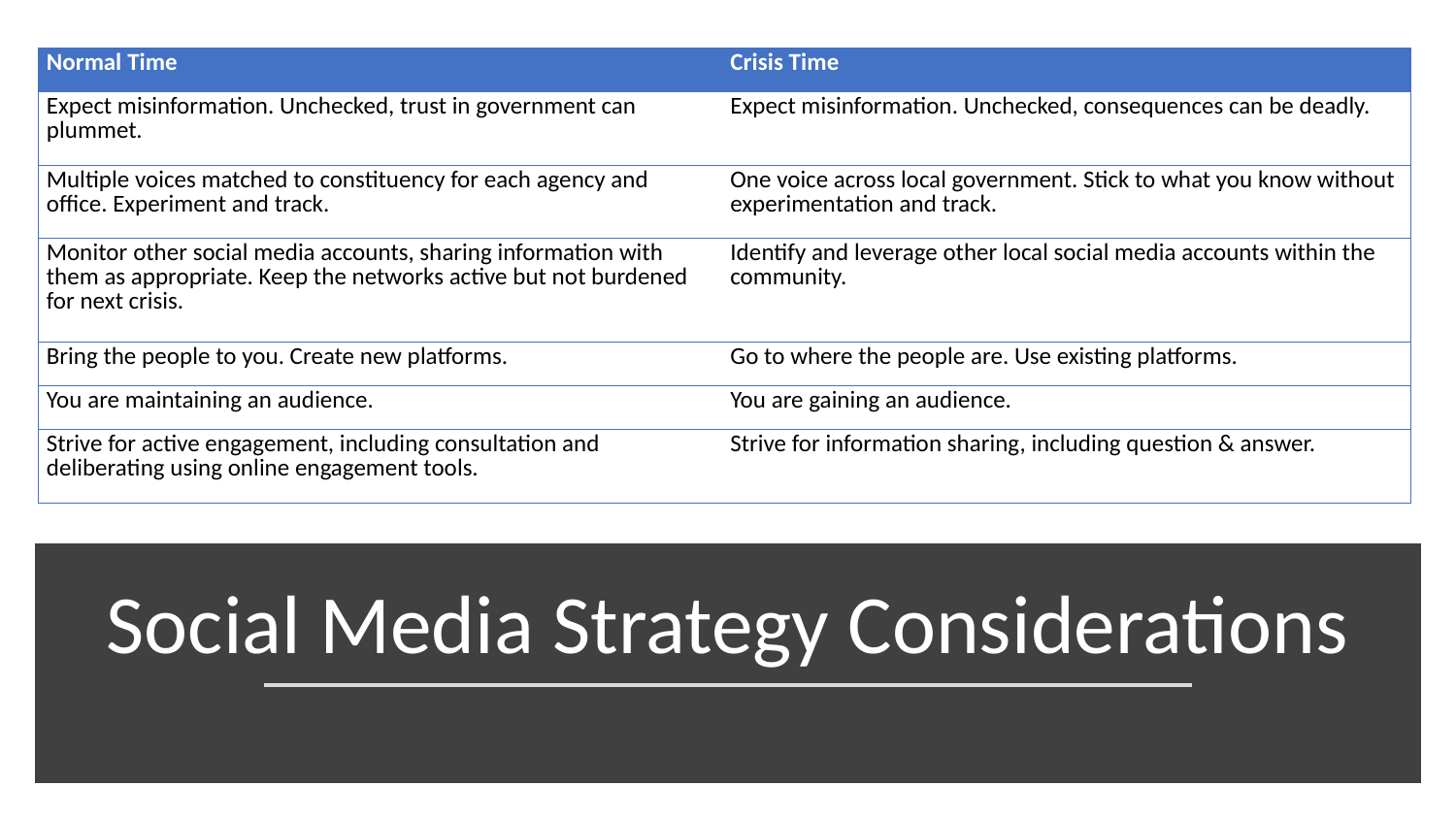

| Normal Time | Crisis Time |
| --- | --- |
| Expect misinformation. Unchecked, trust in government can plummet. | Expect misinformation. Unchecked, consequences can be deadly. |
| Multiple voices matched to constituency for each agency and office. Experiment and track. | One voice across local government. Stick to what you know without experimentation and track. |
| Monitor other social media accounts, sharing information with them as appropriate. Keep the networks active but not burdened for next crisis. | Identify and leverage other local social media accounts within the community. |
| Bring the people to you. Create new platforms. | Go to where the people are. Use existing platforms. |
| You are maintaining an audience. | You are gaining an audience. |
| Strive for active engagement, including consultation and deliberating using online engagement tools. | Strive for information sharing, including question & answer. |

# Social Media Strategy Considerations